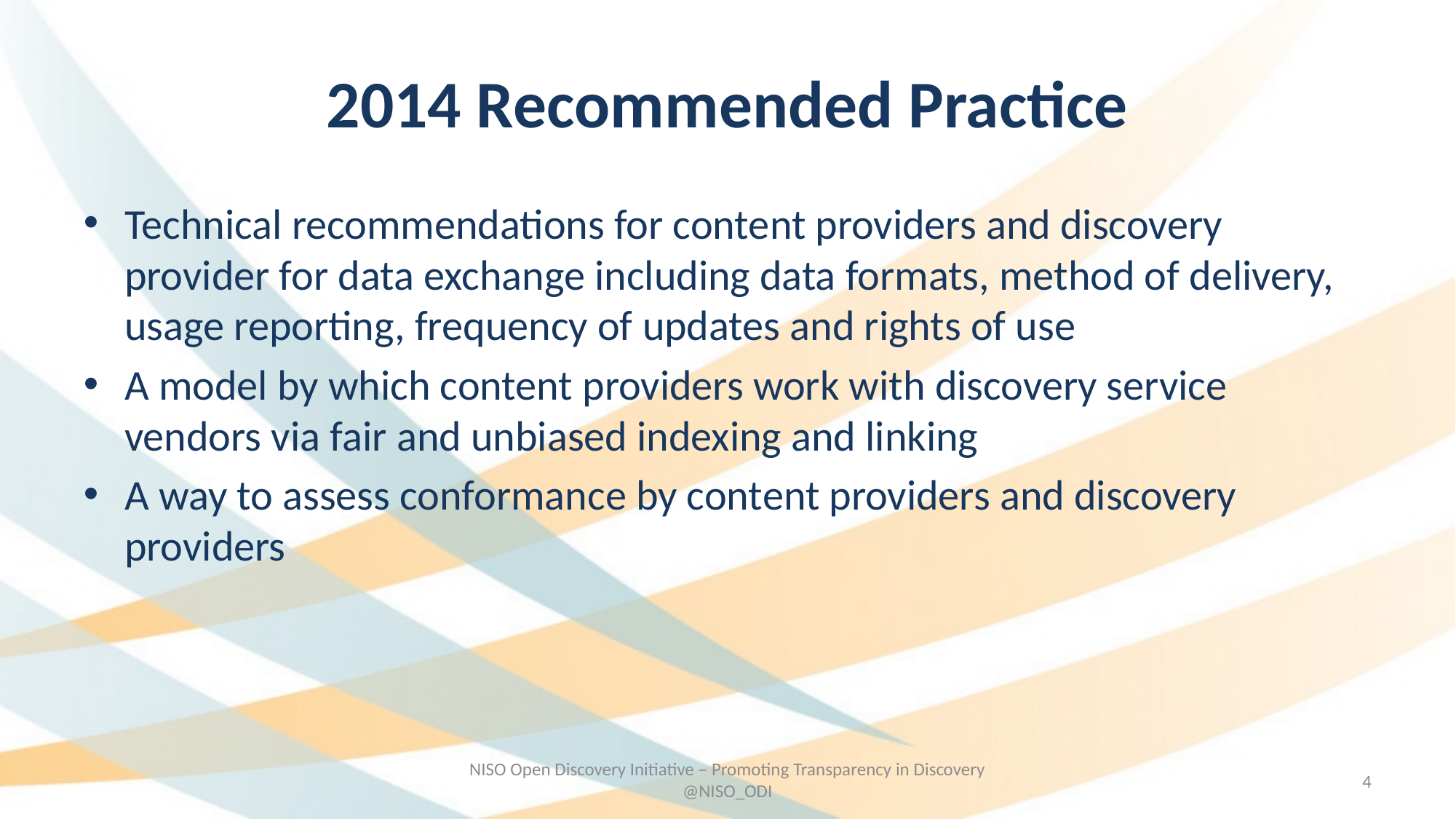

# 2014 Recommended Practice
Technical recommendations for content providers and discovery provider for data exchange including data formats, method of delivery, usage reporting, frequency of updates and rights of use
A model by which content providers work with discovery service vendors via fair and unbiased indexing and linking
A way to assess conformance by content providers and discovery providers

NISO Open Discovery Initiative – Promoting Transparency in Discovery @NISO_ODI
4